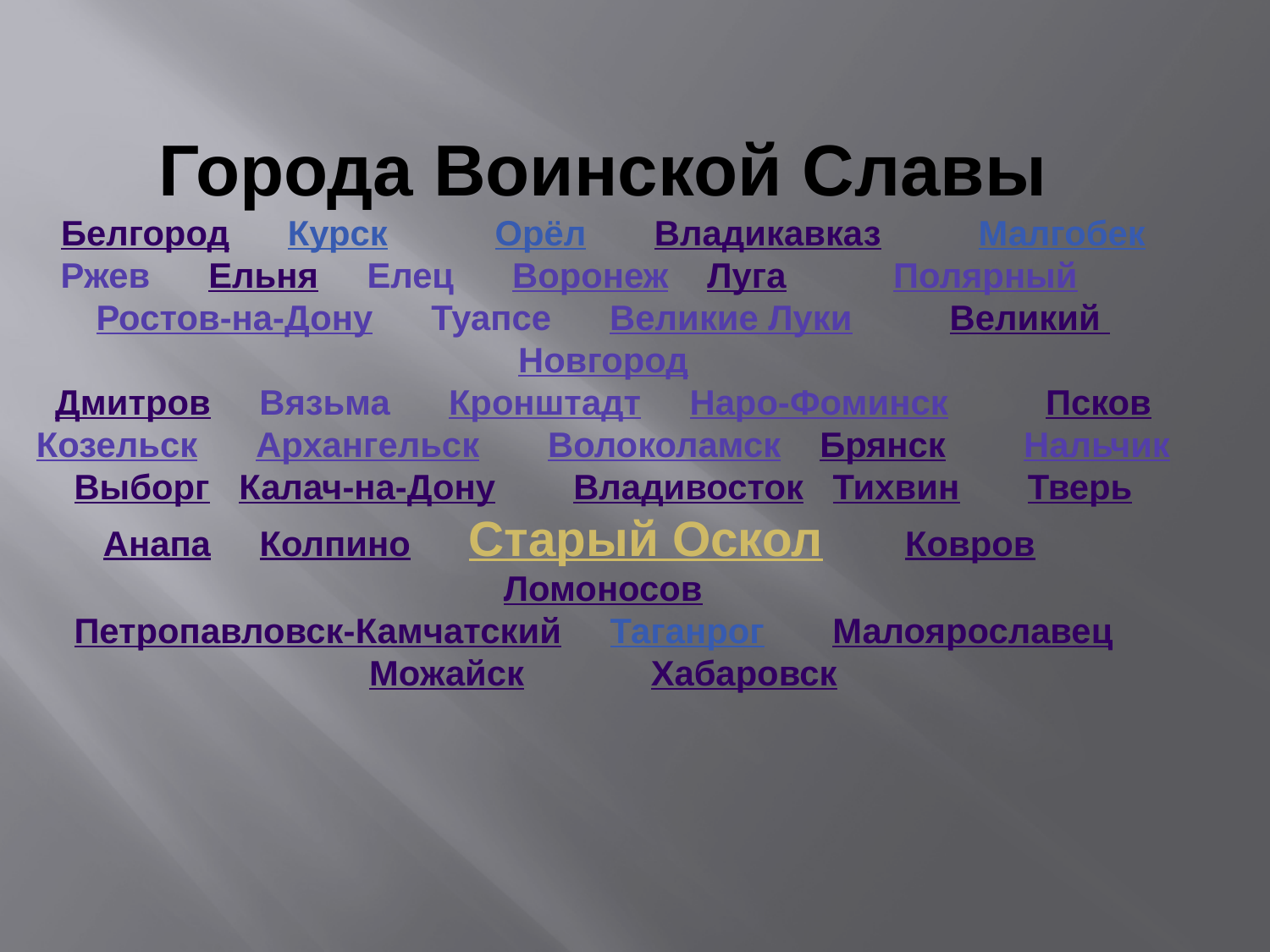

# Города Воинской Славы Белгород      Курск           Орёл       Владикавказ          Малгобек Ржев      Ельня     Елец      Воронеж    Луга           Полярный Ростов-на-Дону      Туапсе      Великие Луки          Великий Новгород Дмитров     Вязьма      Кронштадт     Наро-Фоминск          Псков Козельск      Архангельск       Волоколамск    Брянск        Нальчик Выборг   Калач-на-Дону        Владивосток   Тихвин       Тверь Анапа     Колпино      Старый Оскол      Ковров       Ломоносов Петропавловск-Камчатский     Таганрог       Малоярославец  Можайск             Хабаровск